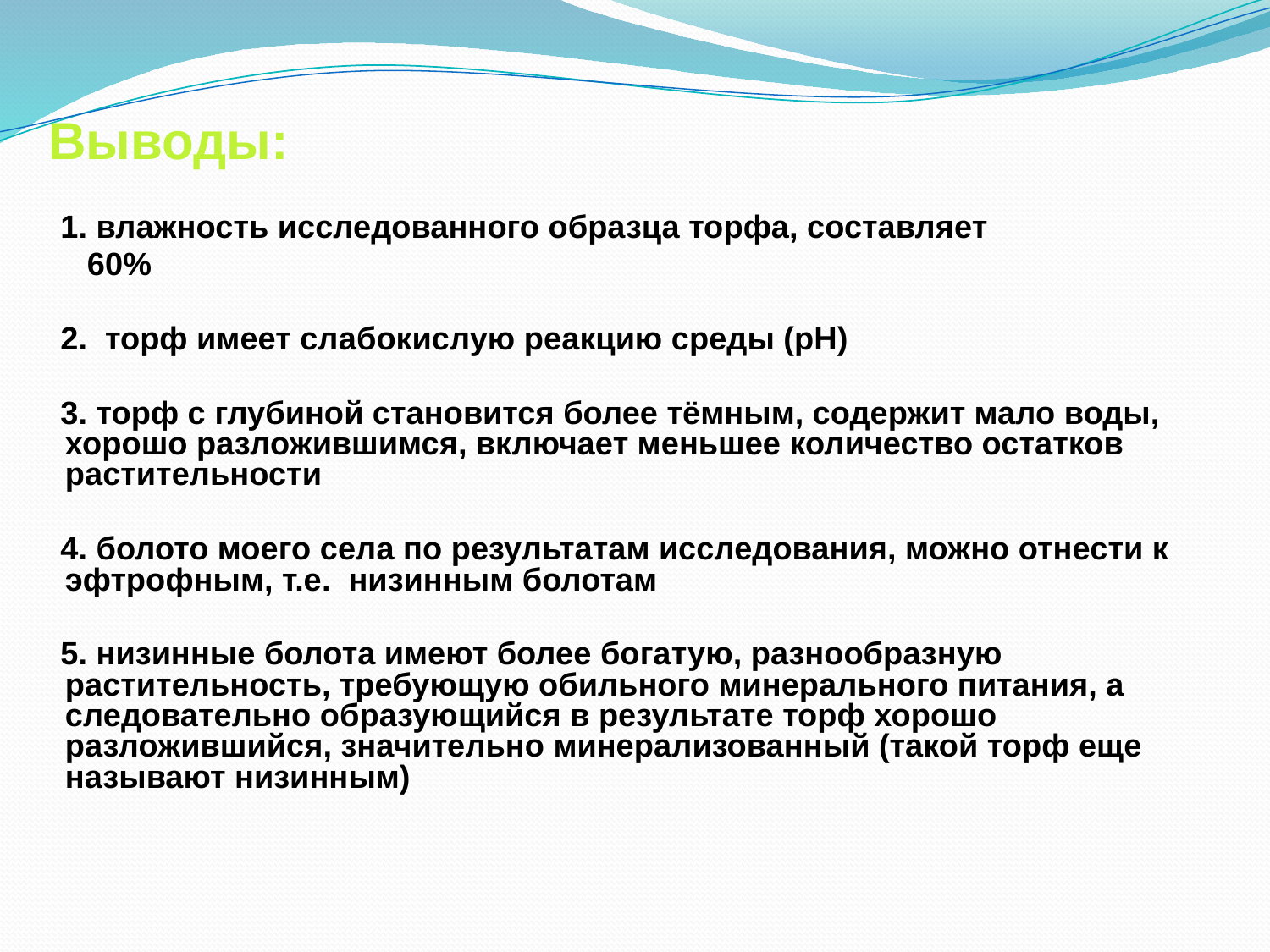

Выводы:

   1. влажность исследованного образца торфа, составляет
      60%

   2.  торф имеет слабокислую реакцию среды (рН)

   3. торф с глубиной становится более тёмным, содержит мало воды, хорошо разложившимся, включает меньшее количество остатков растительности

   4. болото моего села по результатам исследования, можно отнести к эфтрофным, т.е.  низинным болотам

   5. низинные болота имеют более богатую, разнообразную        растительность, требующую обильного минерального питания, а следовательно образующийся в результате торф хорошо разложившийся, значительно минерализованный (такой торф еще называют низинным)